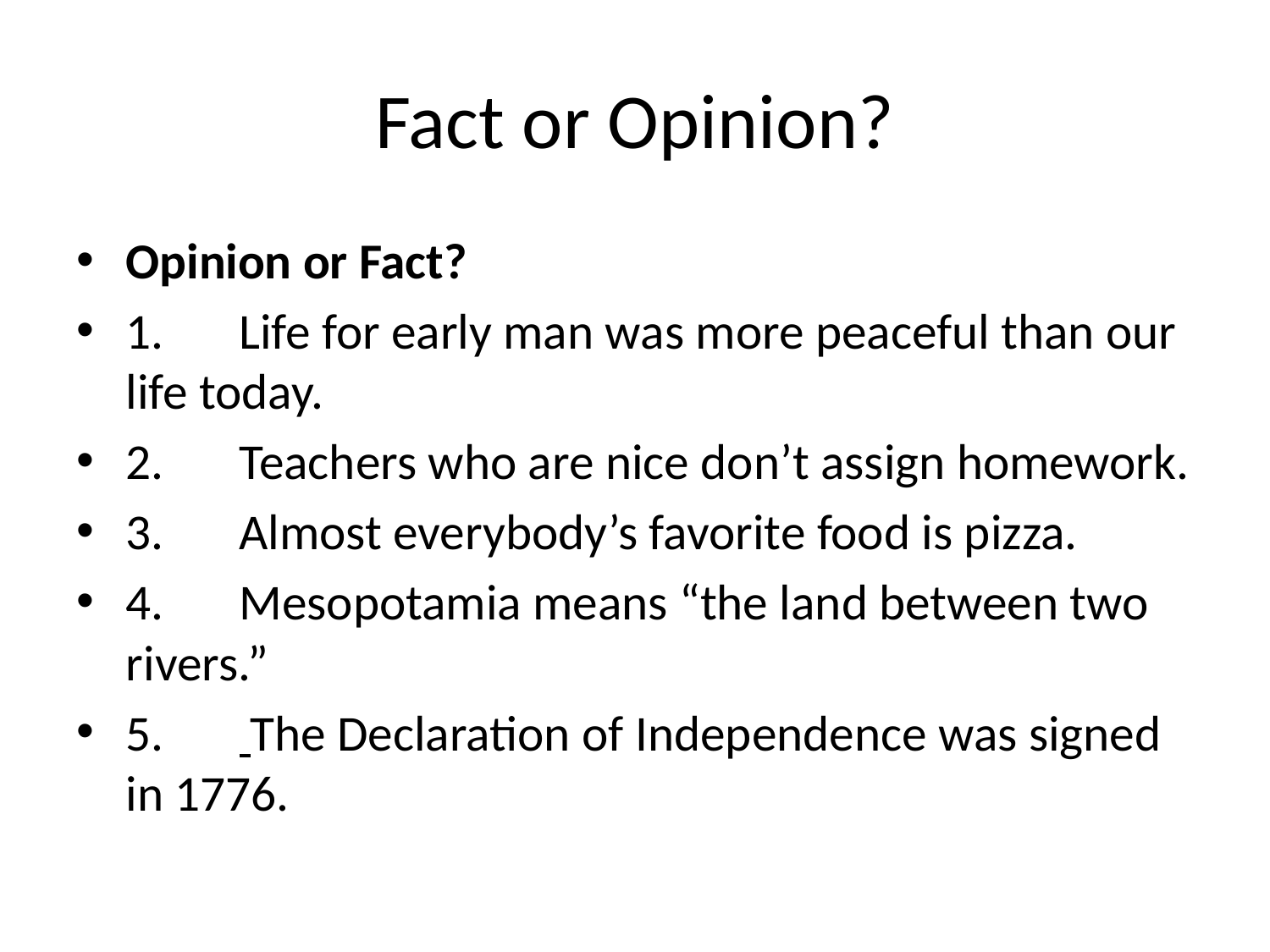

# Fact or Opinion?
Opinion or Fact?
1. 		Life for early man was more peaceful than our life today.
2. 		Teachers who are nice don’t assign homework.
3. 		Almost everybody’s favorite food is pizza.
4. 		Mesopotamia means “the land between two rivers.”
5. 		 The Declaration of Independence was signed in 1776.